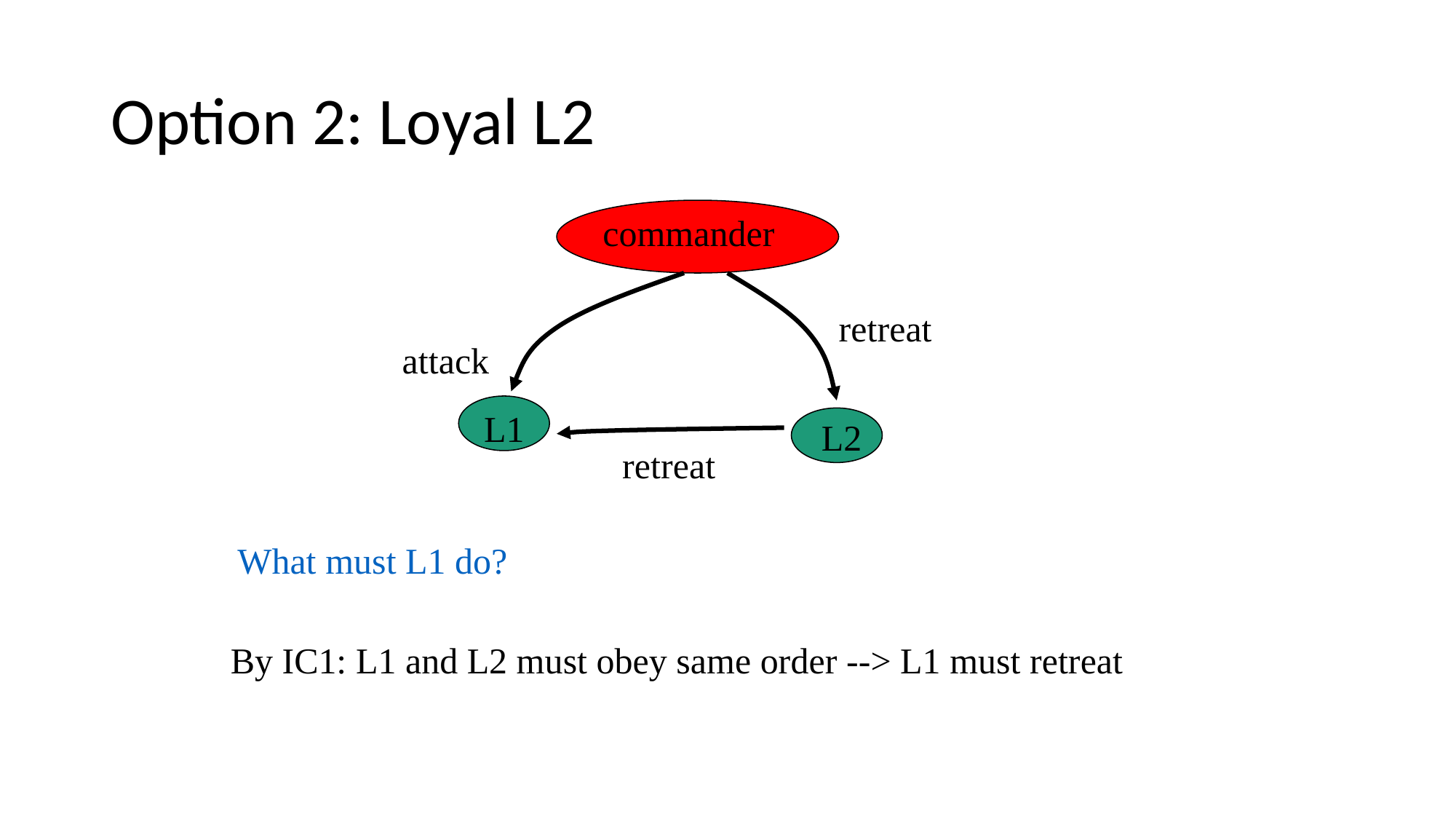

# Option 2: Loyal L2

commander

retreat
attack

L1

L2

retreat
What must L1 do?
By IC1: L1 and L2 must obey same order --> L1 must retreat